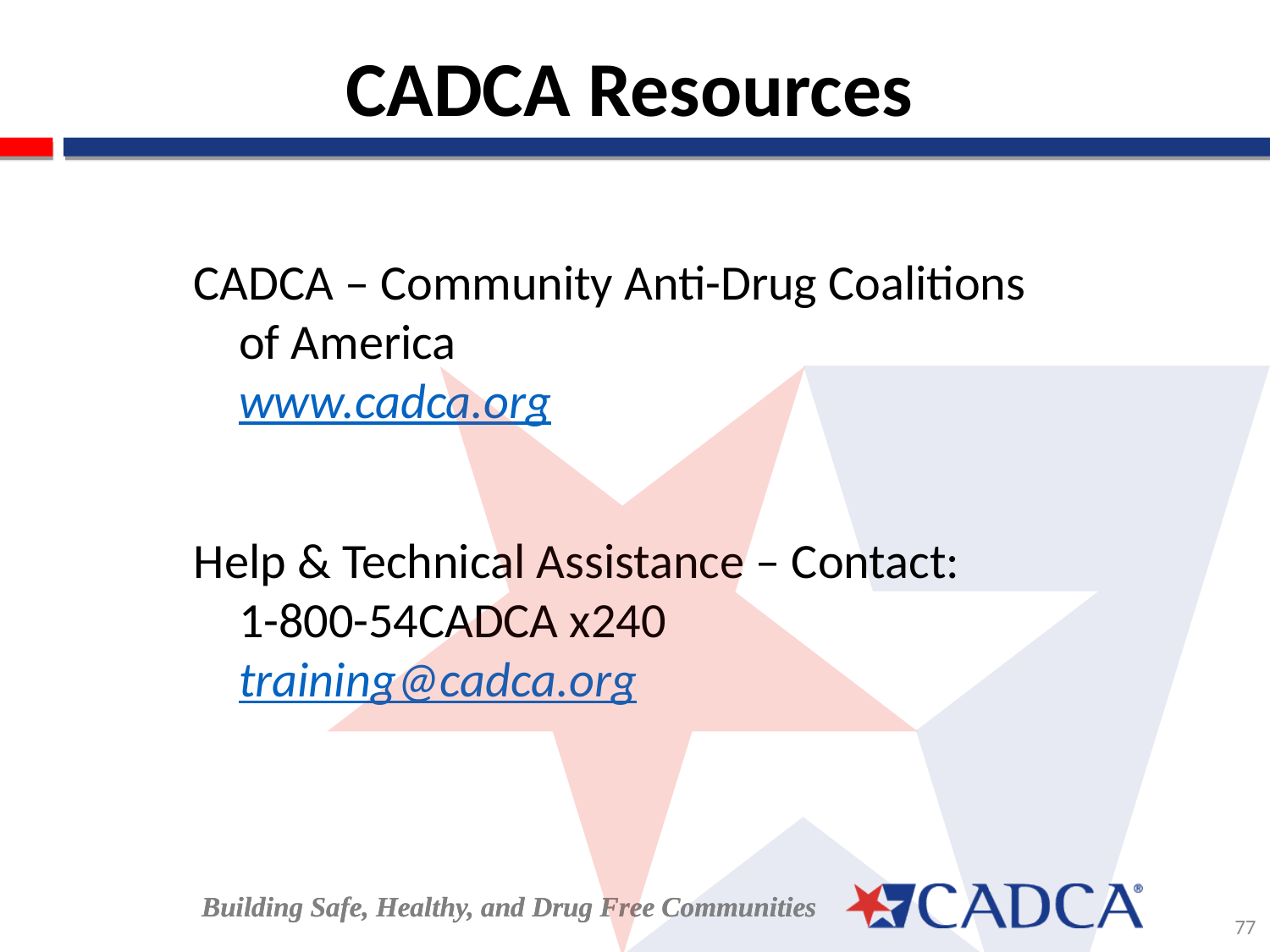

77
CADCA Resources

CADCA – Community Anti-Drug Coalitions of America
	www.cadca.org

Help & Technical Assistance – Contact:
	1-800-54CADCA x240
	training@cadca.org

Building Safe, Healthy, and Drug Free Communities